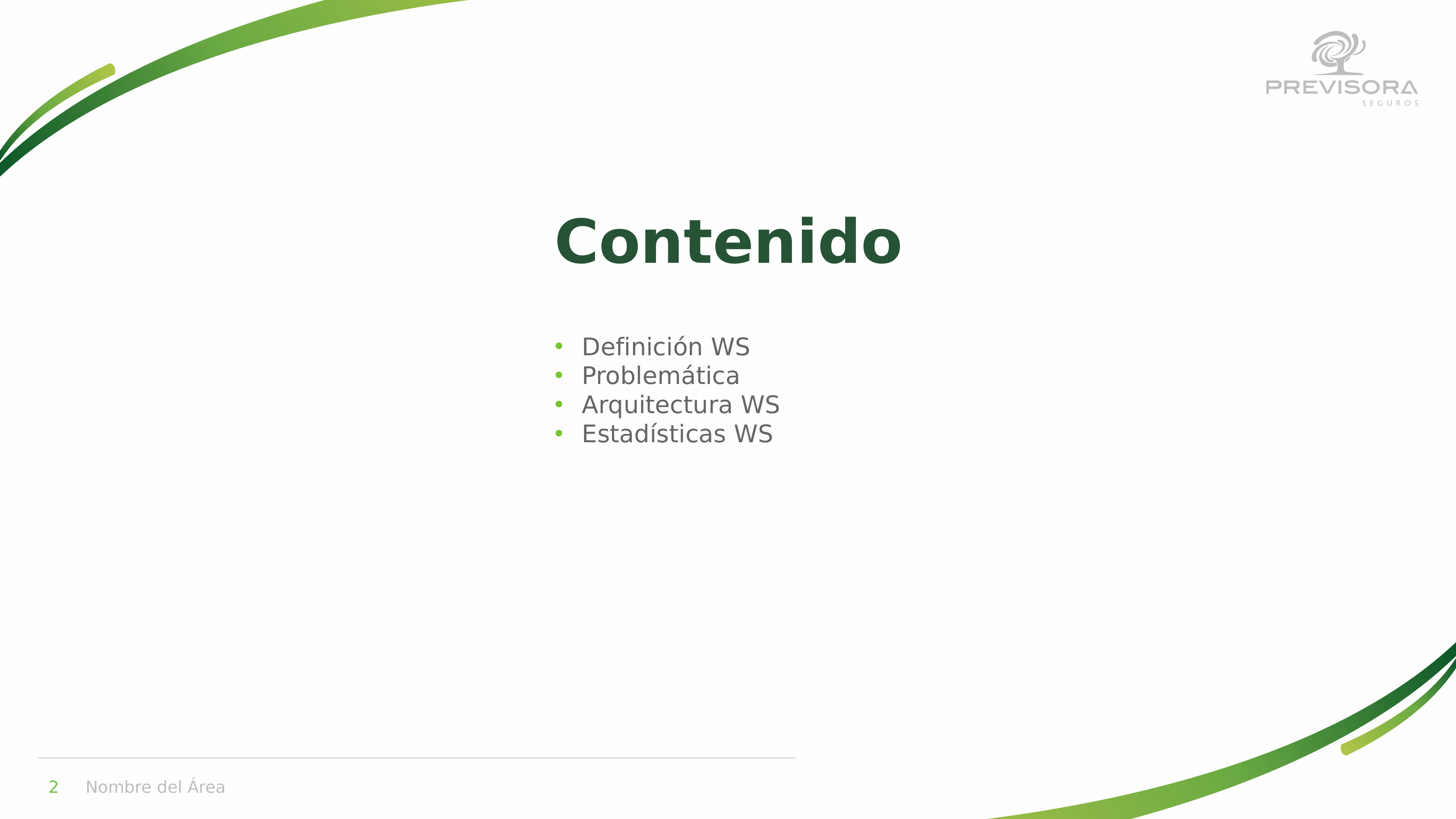

Contenido
Definición WS
Problemática
Arquitectura WS
Estadísticas WS
2
Nombre del Área